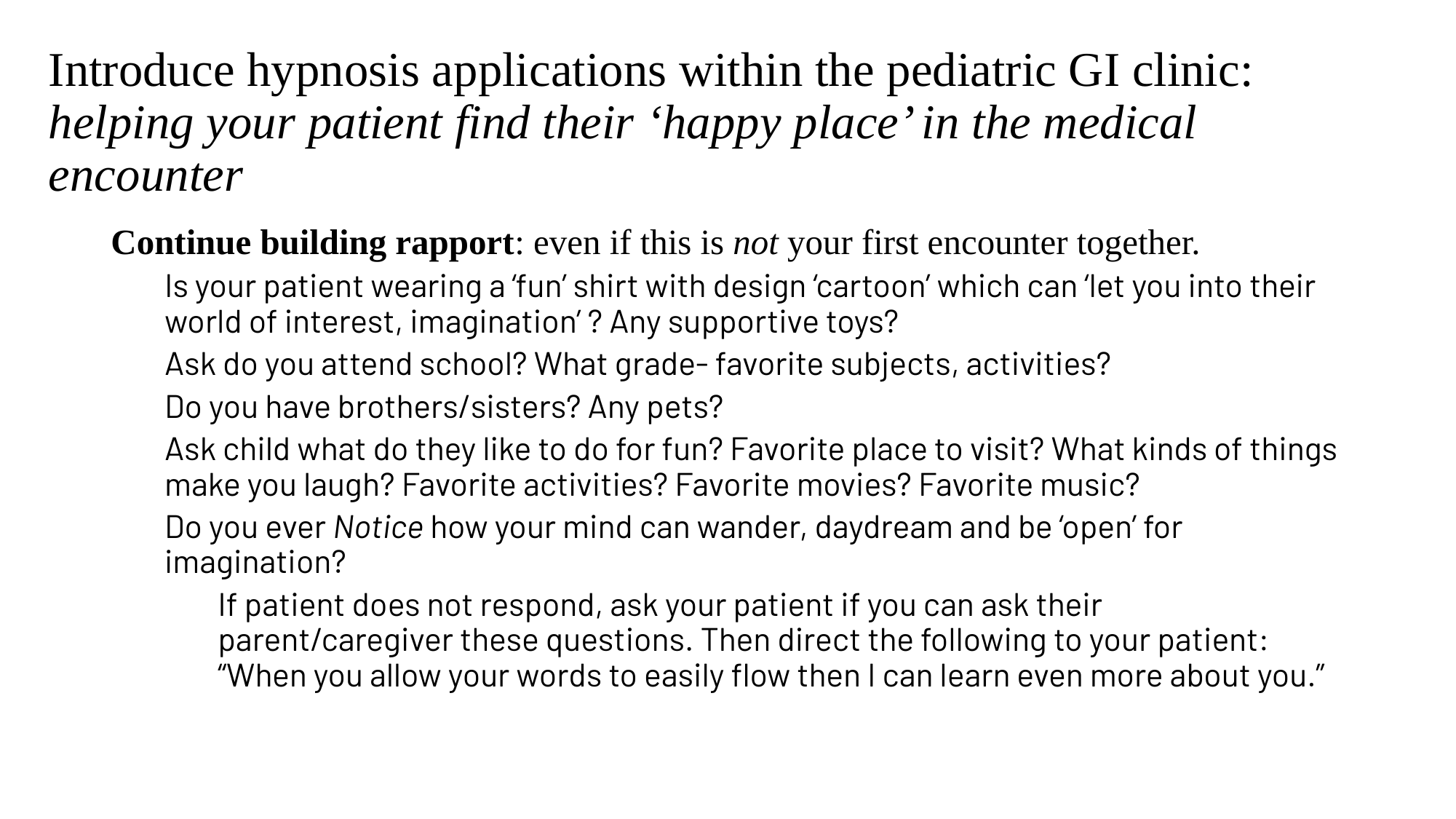

# Introduce hypnosis applications within the pediatric GI clinic: helping your patient find their ‘happy place’ in the medical encounter
Continue building rapport: even if this is not your first encounter together.
Is your patient wearing a ‘fun’ shirt with design ‘cartoon’ which can ‘let you into their world of interest, imagination’ ? Any supportive toys?
Ask do you attend school? What grade- favorite subjects, activities?
Do you have brothers/sisters? Any pets?
Ask child what do they like to do for fun? Favorite place to visit? What kinds of things make you laugh? Favorite activities? Favorite movies? Favorite music?
Do you ever Notice how your mind can wander, daydream and be ‘open’ for imagination?
If patient does not respond, ask your patient if you can ask their parent/caregiver these questions. Then direct the following to your patient:   “When you allow your words to easily flow then I can learn even more about you.”